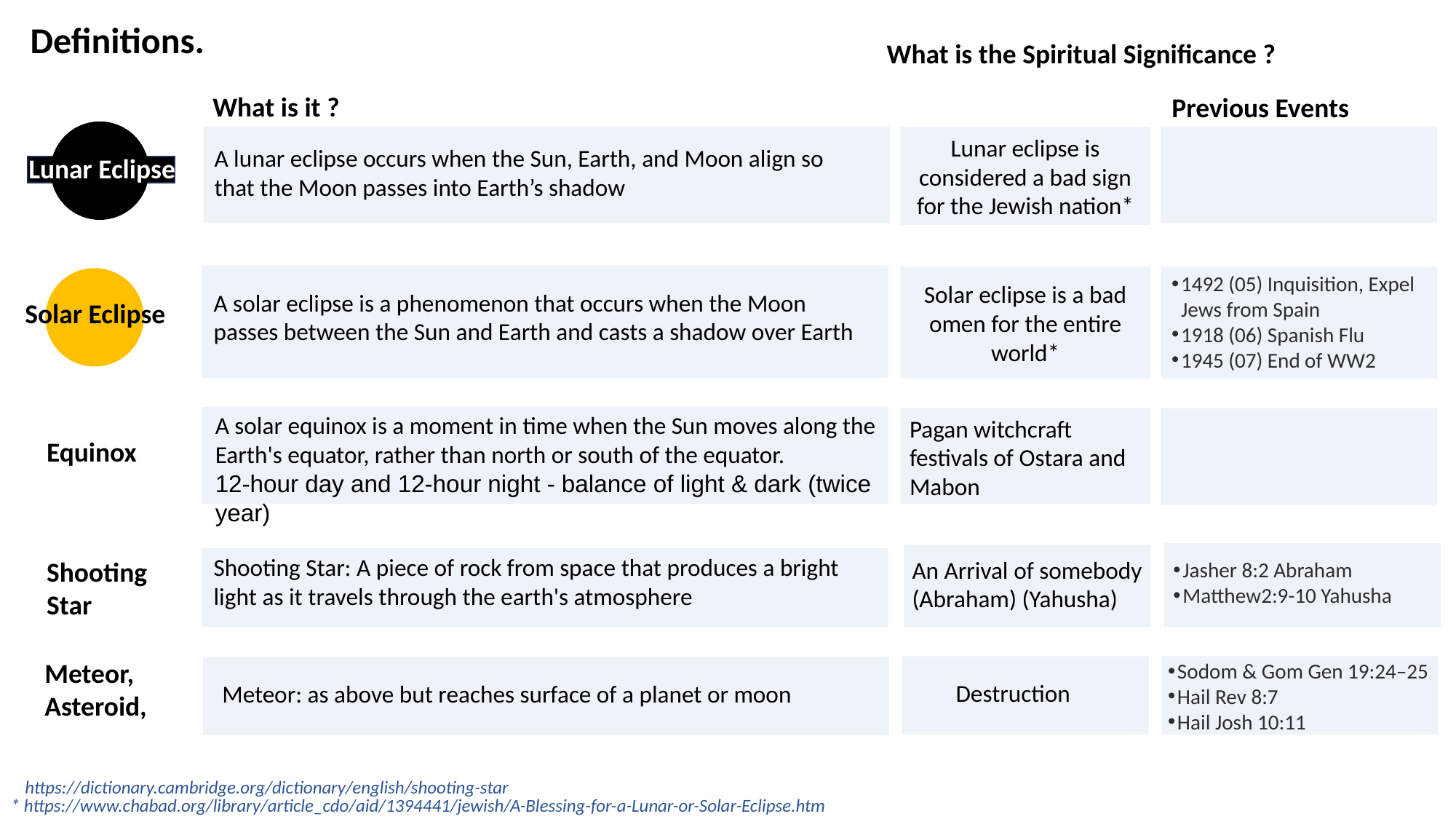

Definitions.
What is the Spiritual Significance ?
What is it ?
Previous Events

Lunar eclipse is considered a bad sign for the Jewish nation*
A lunar eclipse occurs when the Sun, Earth, and Moon align so that the Moon passes into Earth’s shadow
Lunar Eclipse

1492 (05) Inquisition, Expel Jews from Spain
1918 (06) Spanish Flu
1945 (07) End of WW2

Solar eclipse is a bad omen for the entire world*

A solar eclipse is a phenomenon that occurs when the Moon passes between the Sun and Earth and casts a shadow over Earth
Solar Eclipse
A solar equinox is a moment in time when the Sun moves along the Earth's equator, rather than north or south of the equator.
12-hour day and 12-hour night - balance of light & dark (twice year)

Pagan witchcraft festivals of Ostara and Mabon

Equinox

Shooting Star: A piece of rock from space that produces a bright light as it travels through the earth's atmosphere

An Arrival of somebody
(Abraham) (Yahusha)
Shooting Star
Jasher 8:2 Abraham
Matthew2:9-10 Yahusha
Meteor,  Asteroid,
Sodom & Gom Gen 19:24–25
Hail Rev 8:7
Hail Josh 10:11

Destruction
Meteor: as above but reaches surface of a planet or moon
https://dictionary.cambridge.org/dictionary/english/shooting-star
* https://www.chabad.org/library/article_cdo/aid/1394441/jewish/A-Blessing-for-a-Lunar-or-Solar-Eclipse.htm